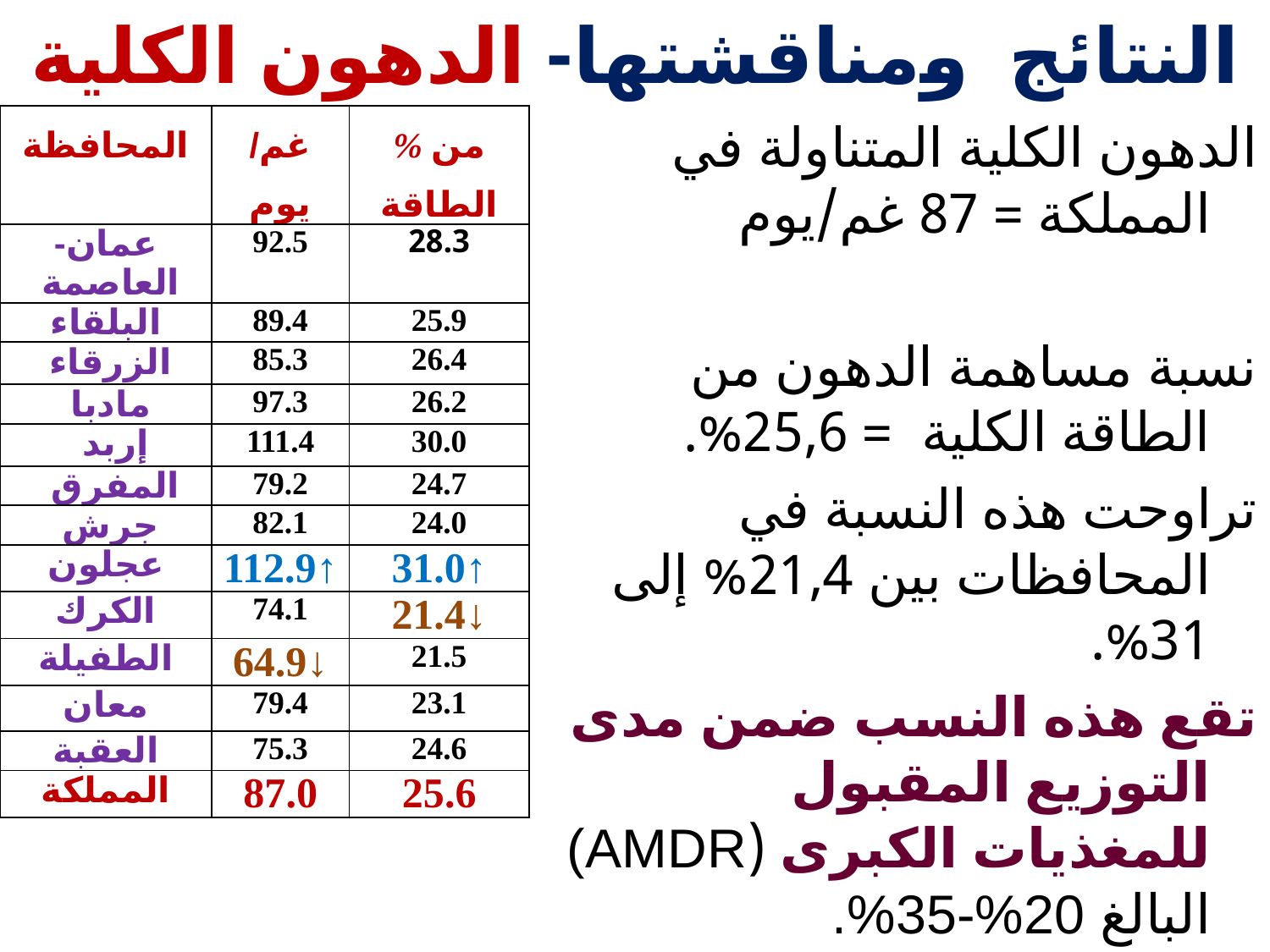

# النتائج  ومناقشتها- الدهون الكلية
| المحافظة | غم/يوم | % من الطاقة |
| --- | --- | --- |
| عمان- العاصمة | 92.5 | 28.3 |
| البلقاء | 89.4 | 25.9 |
| الزرقاء | 85.3 | 26.4 |
| مادبا | 97.3 | 26.2 |
| إربد | 111.4 | 30.0 |
| المفرق | 79.2 | 24.7 |
| جرش | 82.1 | 24.0 |
| عجلون | 112.9↑ | 31.0↑ |
| الكرك | 74.1 | 21.4↓ |
| الطفيلة | 64.9↓ | 21.5 |
| معان | 79.4 | 23.1 |
| العقبة | 75.3 | 24.6 |
| المملكة | 87.0 | 25.6 |
الدهون الكلية المتناولة في المملكة = 87 غم/يوم

نسبة مساهمة الدهون من الطاقة الكلية  = 25,6%.
تراوحت هذه النسبة في المحافظات بين 21,4% إلى 31%.
تقع هذه النسب ضمن مدى التوزيع المقبول للمغذيات الكبرى (AMDR) البالغ 20%-35%.